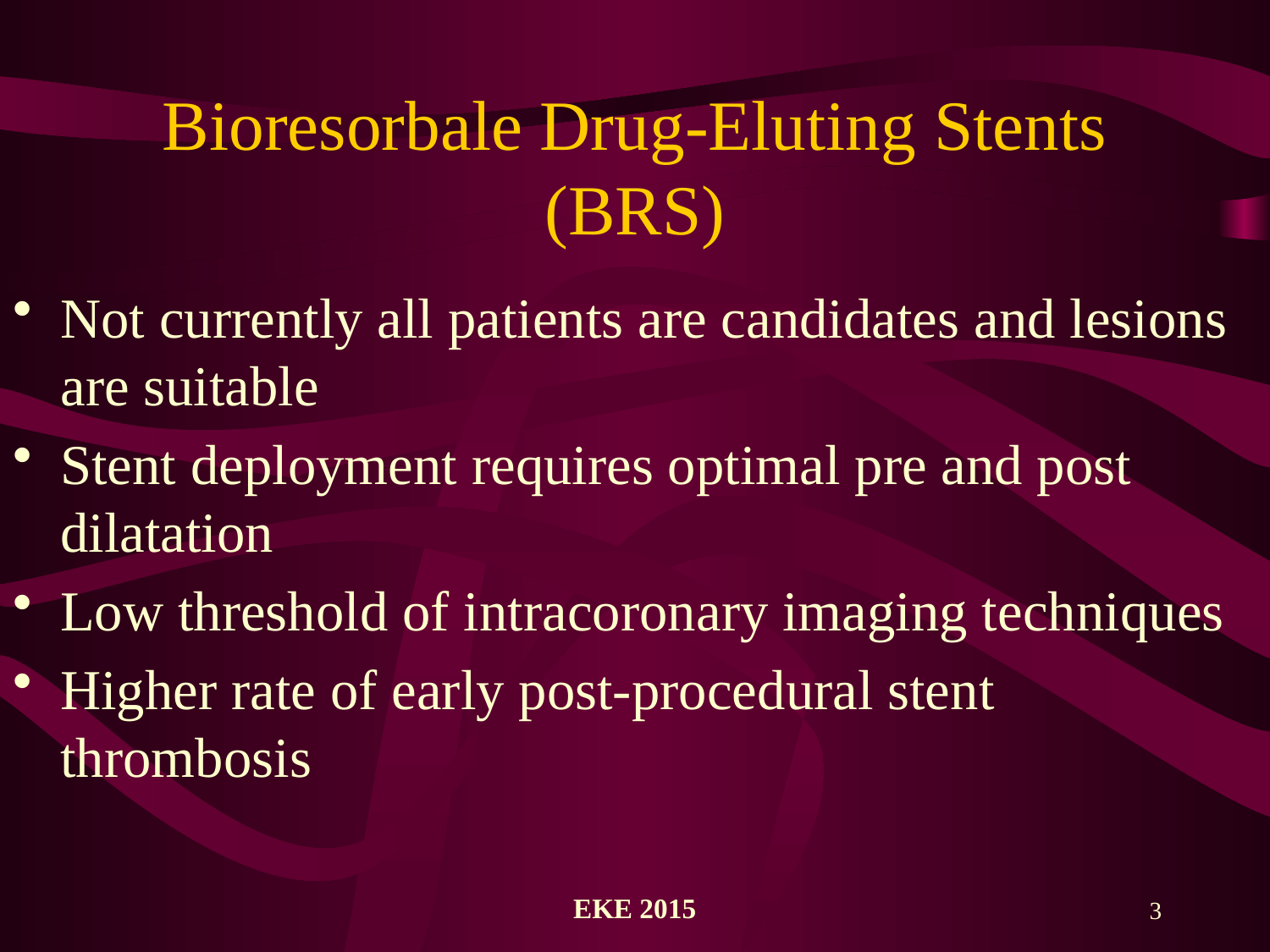

# Bioresorbale Drug-Eluting Stents (BRS)
Not currently all patients are candidates and lesions are suitable
Stent deployment requires optimal pre and post dilatation
Low threshold of intracoronary imaging techniques
Higher rate of early post-procedural stent thrombosis
ΕΚΕ 2015
3